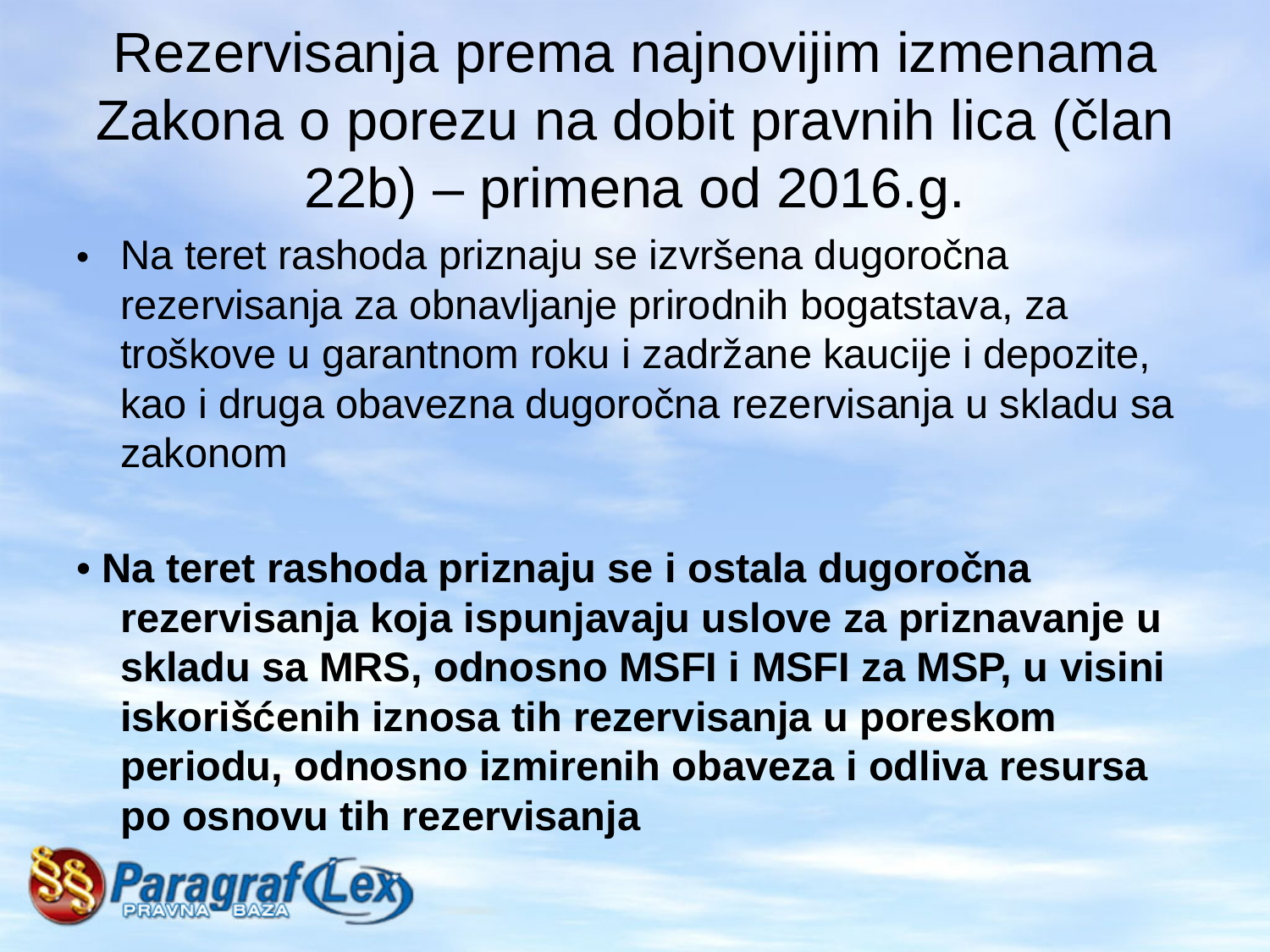

# Rezervisanja prema najnovijim izmenama Zakona o porezu na dobit pravnih lica (član 22b) – primena od 2016.g.
• 	Na teret rashoda priznaju se izvršena dugoročna rezervisanja za obnavljanje prirodnih bogatstava, za troškove u garantnom roku i zadržane kaucije i depozite, kao i druga obavezna dugoročna rezervisanja u skladu sa zakonom

• Na teret rashoda priznaju se i ostala dugoročna rezervisanja koja ispunjavaju uslove za priznavanje u skladu sa MRS, odnosno MSFI i MSFI za MSP, u visini iskorišćenih iznosa tih rezervisanja u poreskom periodu, odnosno izmirenih obaveza i odliva resursa po osnovu tih rezervisanja